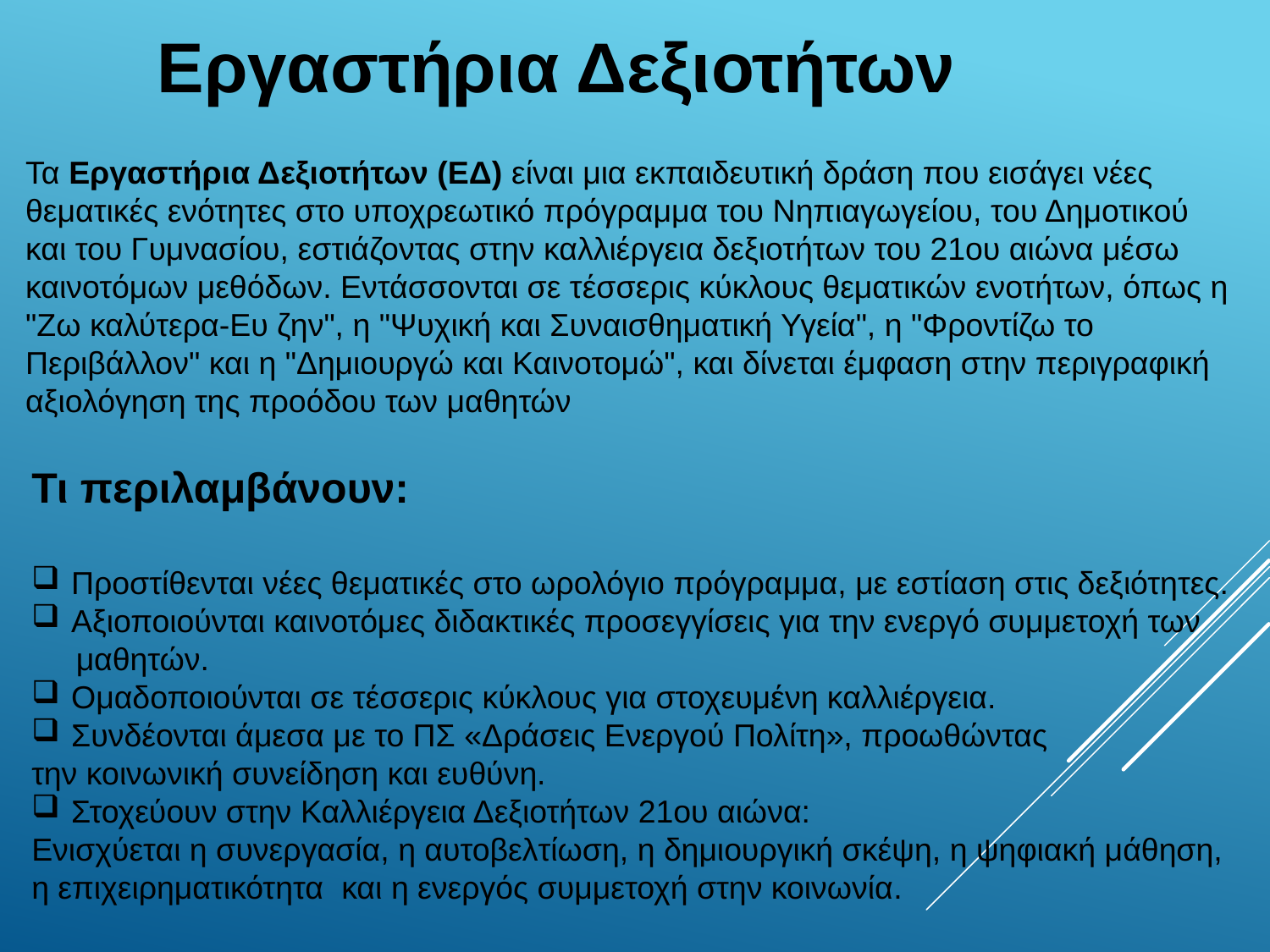

Εργαστήρια Δεξιοτήτων
Τα Εργαστήρια Δεξιοτήτων (ΕΔ) είναι μια εκπαιδευτική δράση που εισάγει νέες θεματικές ενότητες στο υποχρεωτικό πρόγραμμα του Νηπιαγωγείου, του Δημοτικού και του Γυμνασίου, εστιάζοντας στην καλλιέργεια δεξιοτήτων του 21ου αιώνα μέσω καινοτόμων μεθόδων. Εντάσσονται σε τέσσερις κύκλους θεματικών ενοτήτων, όπως η "Ζω καλύτερα-Ευ ζην", η "Ψυχική και Συναισθηματική Υγεία", η "Φροντίζω το Περιβάλλον" και η "Δημιουργώ και Καινοτομώ", και δίνεται έμφαση στην περιγραφική αξιολόγηση της προόδου των μαθητών

Τι περιλαμβάνουν:

Προστίθενται νέες θεματικές στο ωρολόγιο πρόγραμμα, με εστίαση στις δεξιότητες.
Αξιοποιούνται καινοτόμες διδακτικές προσεγγίσεις για την ενεργό συμμετοχή των
     μαθητών.
Ομαδοποιούνται σε τέσσερις κύκλους για στοχευμένη καλλιέργεια.
Συνδέονται άμεσα με το ΠΣ «Δράσεις Ενεργού Πολίτη», προωθώντας
την κοινωνική συνείδηση και ευθύνη.
Στοχεύουν στην Καλλιέργεια Δεξιοτήτων 21ου αιώνα:
Ενισχύεται η συνεργασία, η αυτοβελτίωση, η δημιουργική σκέψη, η ψηφιακή μάθηση,
η επιχειρηματικότητα  και η ενεργός συμμετοχή στην κοινωνία.